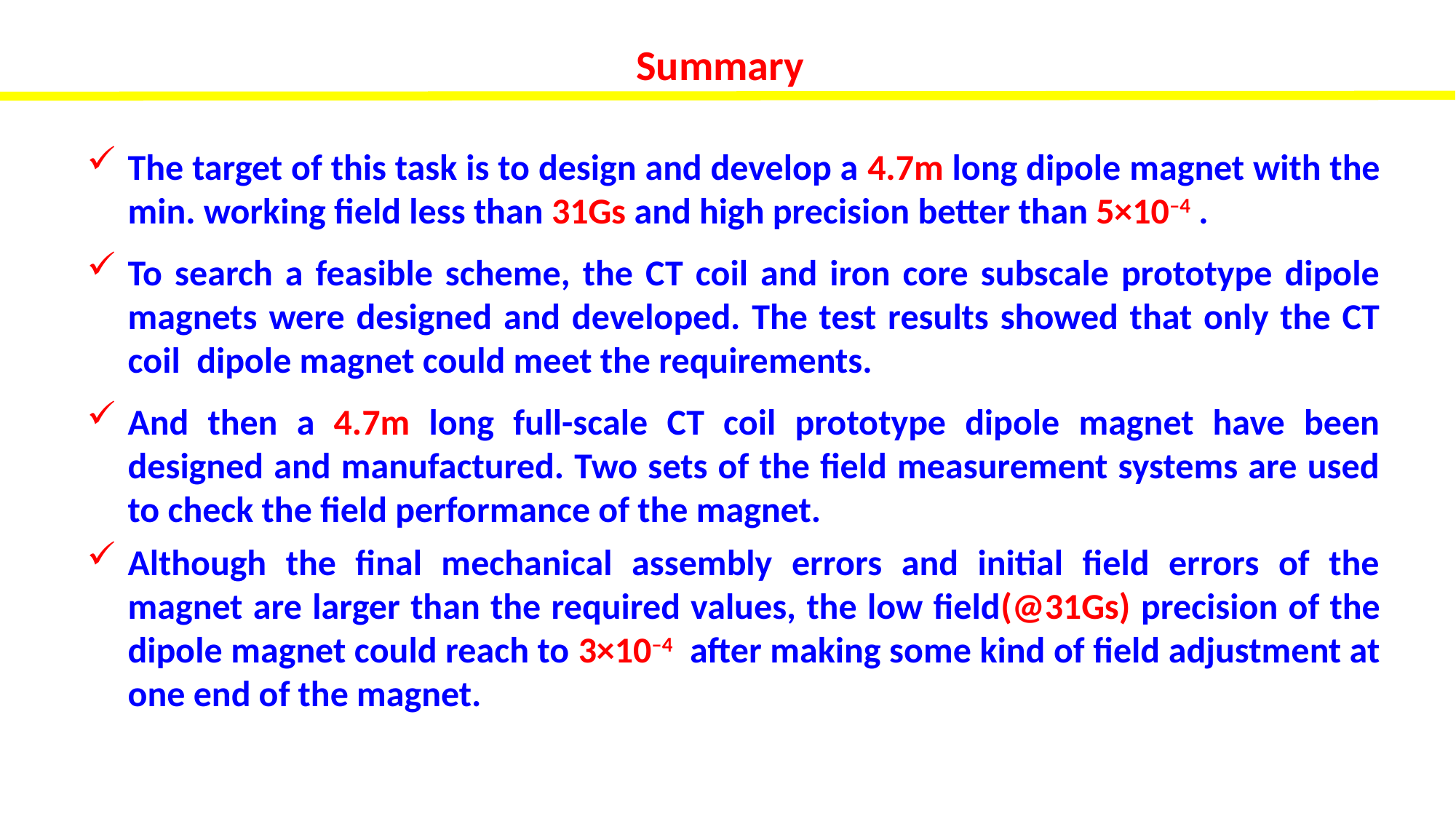

Summary

The target of this task is to design and develop a 4.7m long dipole magnet with the min. working field less than 31Gs and high precision better than 5×10–4 .
To search a feasible scheme, the CT coil and iron core subscale prototype dipole magnets were designed and developed. The test results showed that only the CT coil  dipole magnet could meet the requirements.
And then a 4.7m long full-scale CT coil prototype dipole magnet have been designed and manufactured. Two sets of the field measurement systems are used to check the field performance of the magnet.
Although the final mechanical assembly errors and initial field errors of the magnet are larger than the required values, the low field(@31Gs) precision of the dipole magnet could reach to 3×10–4  after making some kind of field adjustment at one end of the magnet.